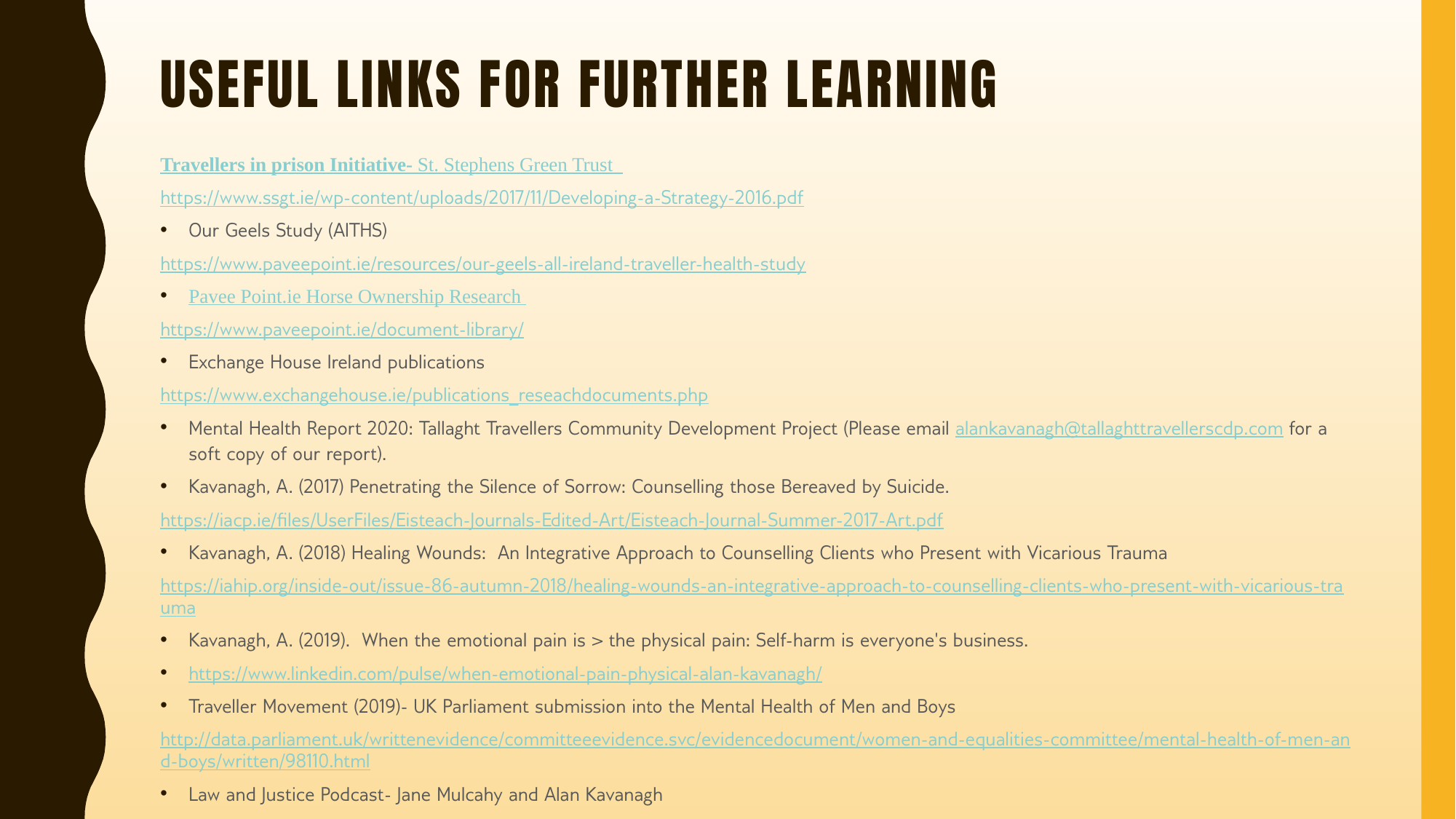

# Useful links for further learning
Travellers in prison Initiative- St. Stephens Green Trust
https://www.ssgt.ie/wp-content/uploads/2017/11/Developing-a-Strategy-2016.pdf
Our Geels Study (AITHS)
https://www.paveepoint.ie/resources/our-geels-all-ireland-traveller-health-study
Pavee Point.ie Horse Ownership Research
https://www.paveepoint.ie/document-library/
Exchange House Ireland publications
https://www.exchangehouse.ie/publications_reseachdocuments.php
Mental Health Report 2020: Tallaght Travellers Community Development Project (Please email alankavanagh@tallaghttravellerscdp.com for a soft copy of our report).
Kavanagh, A. (2017) Penetrating the Silence of Sorrow: Counselling those Bereaved by Suicide.
https://iacp.ie/files/UserFiles/Eisteach-Journals-Edited-Art/Eisteach-Journal-Summer-2017-Art.pdf
Kavanagh, A. (2018) Healing Wounds:  An Integrative Approach to Counselling Clients who Present with Vicarious Trauma
https://iahip.org/inside-out/issue-86-autumn-2018/healing-wounds-an-integrative-approach-to-counselling-clients-who-present-with-vicarious-trauma
Kavanagh, A. (2019).  When the emotional pain is > the physical pain: Self-harm is everyone's business.
https://www.linkedin.com/pulse/when-emotional-pain-physical-alan-kavanagh/
Traveller Movement (2019)- UK Parliament submission into the Mental Health of Men and Boys
http://data.parliament.uk/writtenevidence/committeeevidence.svc/evidencedocument/women-and-equalities-committee/mental-health-of-men-and-boys/written/98110.html
Law and Justice Podcast- Jane Mulcahy and Alan Kavanagh
https://soundcloud.com/jane-mulcahy/law-and-justice-interview-with-alan-kavanagh-tallaght-travellers-community-development-project